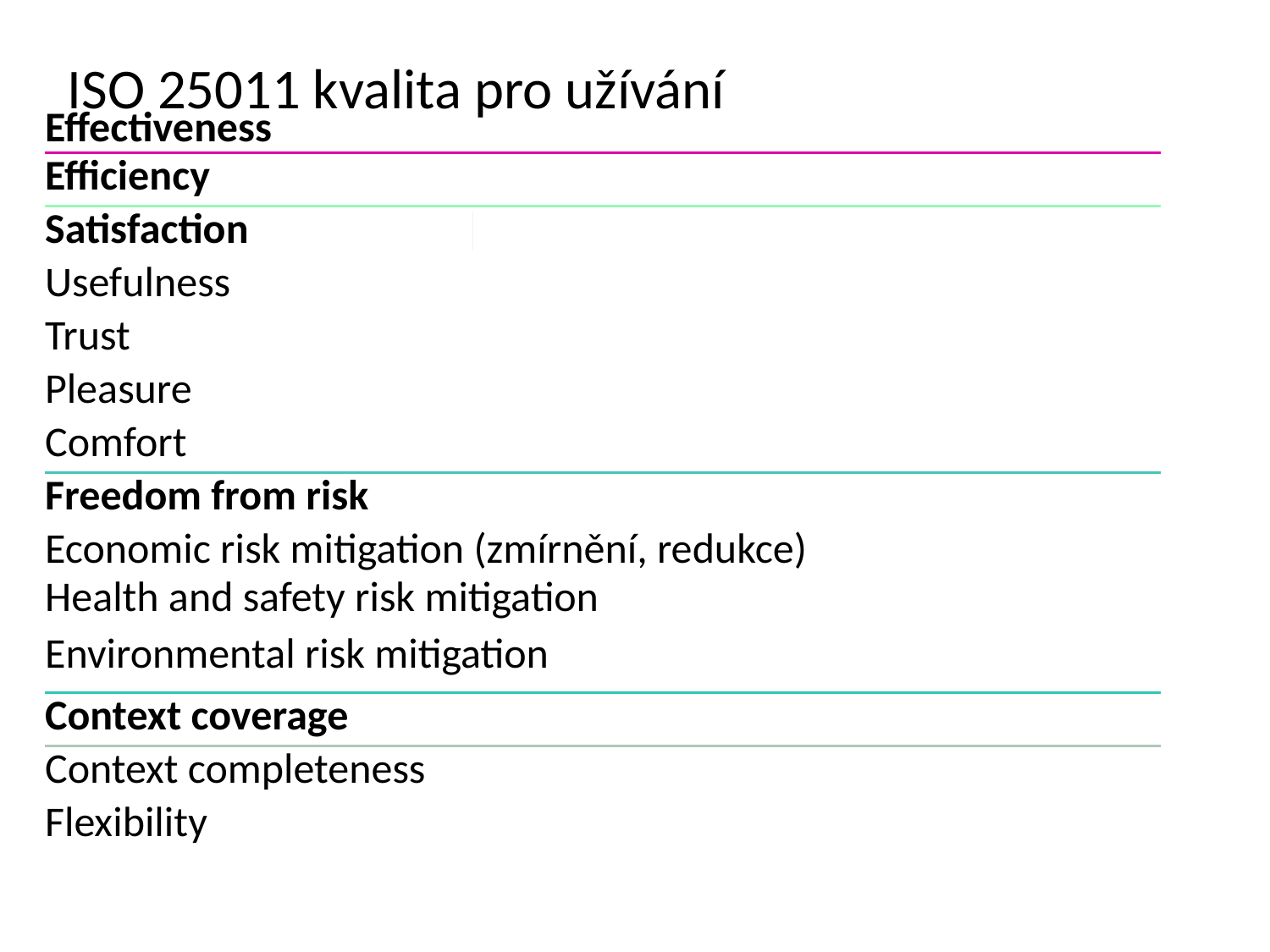

ISO 25011 kvalita pro užívání
| Effectiveness |
| --- |
| Efficiency |
| Satisfaction |
| Usefulness |
| Trust |
| Pleasure |
| Comfort |
| Freedom from risk |
| Economic risk mitigation (zmírnění, redukce) |
| Health and safety risk mitigation |
| Environmental risk mitigation |
| Context coverage |
| Context completeness |
| Flexibility |